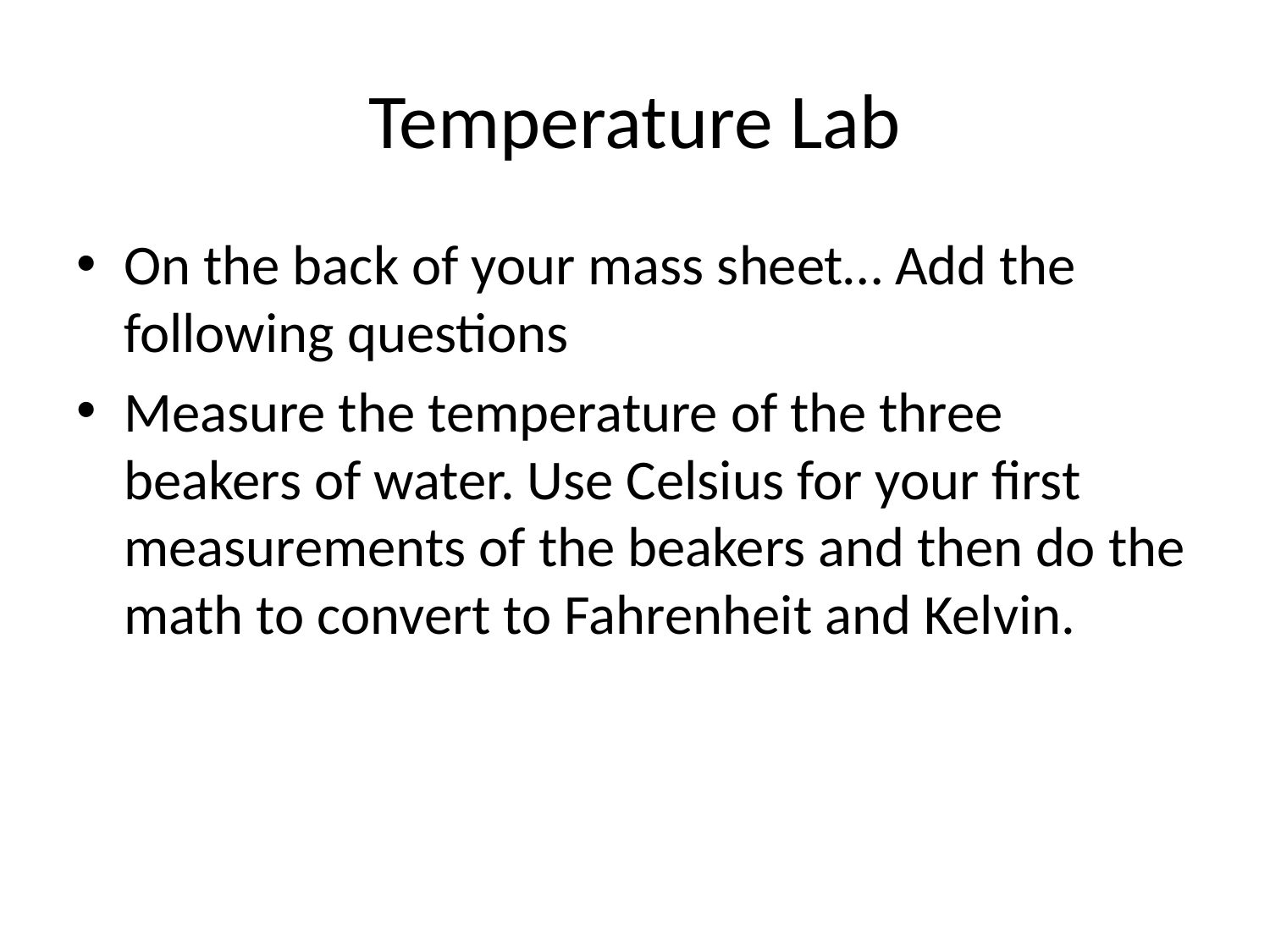

# Temperature Lab
On the back of your mass sheet… Add the following questions
Measure the temperature of the three beakers of water. Use Celsius for your first measurements of the beakers and then do the math to convert to Fahrenheit and Kelvin.